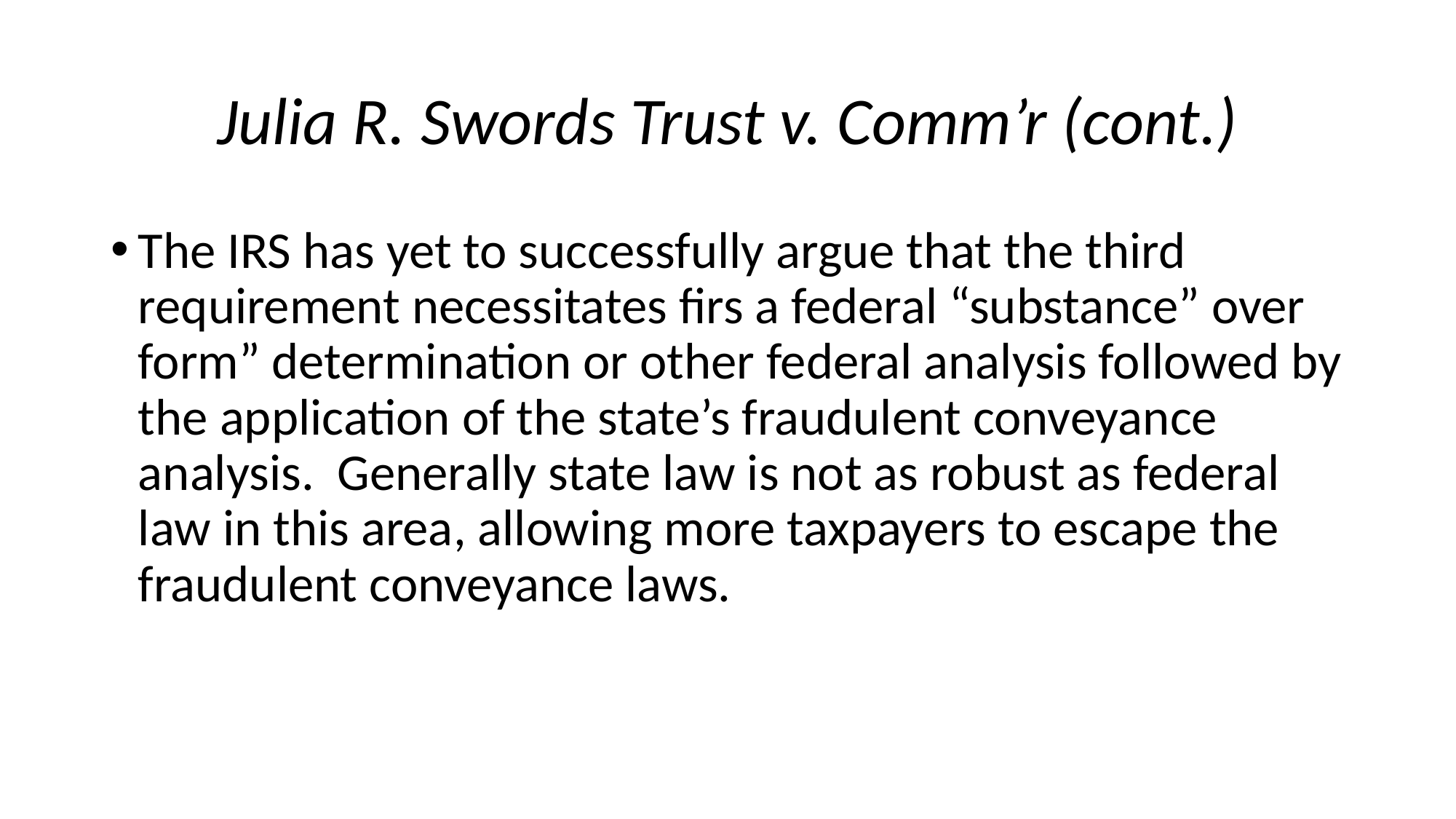

# Julia R. Swords Trust v. Comm’r (cont.)
The IRS has yet to successfully argue that the third requirement necessitates firs a federal “substance” over form” determination or other federal analysis followed by the application of the state’s fraudulent conveyance analysis.  Generally state law is not as robust as federal law in this area, allowing more taxpayers to escape the fraudulent conveyance laws.